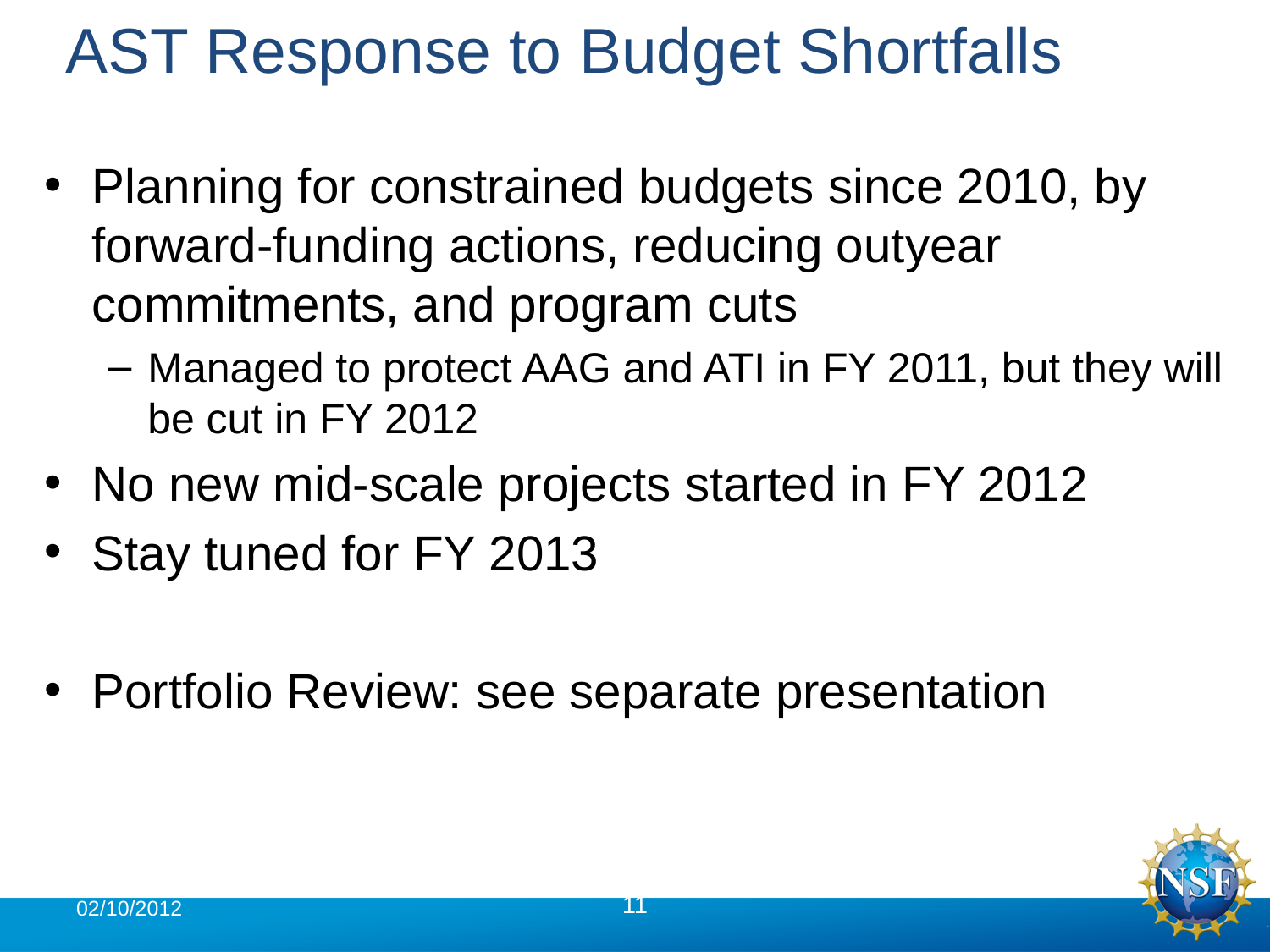

# AST Response to Budget Shortfalls
Planning for constrained budgets since 2010, by forward-funding actions, reducing outyear commitments, and program cuts
Managed to protect AAG and ATI in FY 2011, but they will be cut in FY 2012
No new mid-scale projects started in FY 2012
Stay tuned for FY 2013

Portfolio Review: see separate presentation
02/10/2012
11